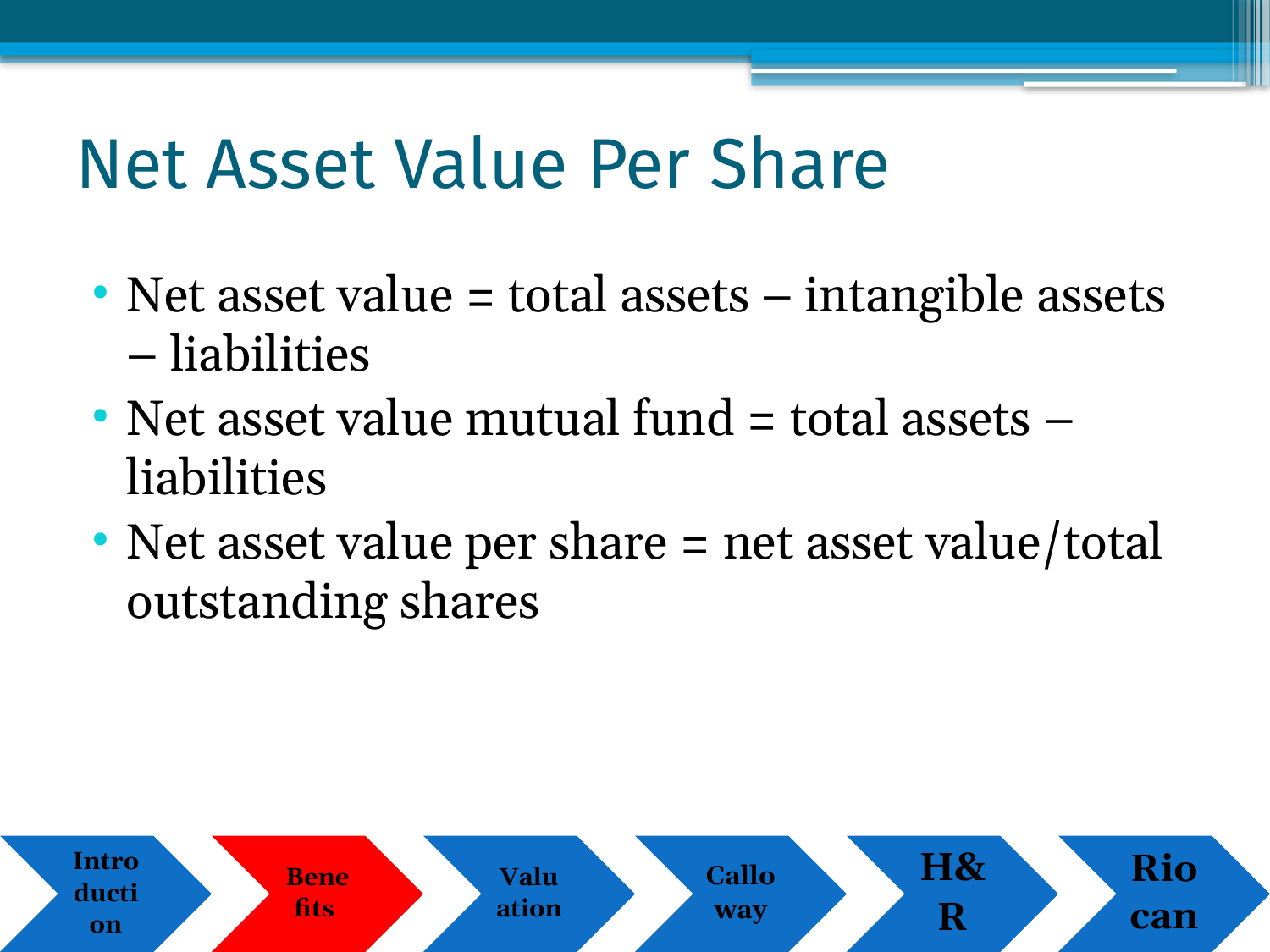

# Net Asset Value Per Share
Net asset value = total assets – intangible assets – liabilities
Net asset value mutual fund = total assets – liabilities
Net asset value per share = net asset value/total outstanding shares

Introduction
Benefits
Valuation
Riocan
H&R
Calloway